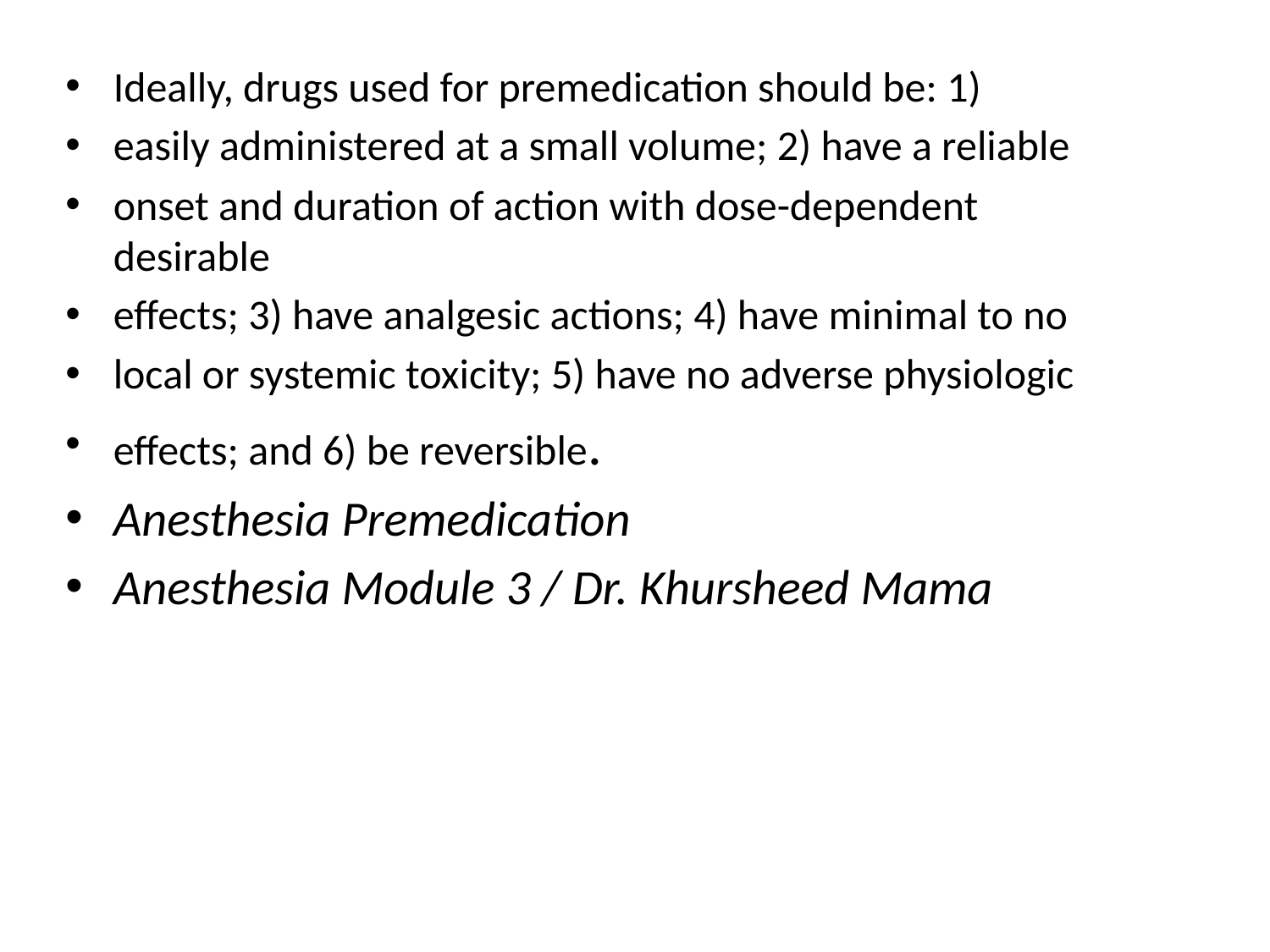

Ideally, drugs used for premedication should be: 1)
easily administered at a small volume; 2) have a reliable
onset and duration of action with dose-dependent desirable
effects; 3) have analgesic actions; 4) have minimal to no
local or systemic toxicity; 5) have no adverse physiologic
effects; and 6) be reversible.
Anesthesia Premedication
Anesthesia Module 3 / Dr. Khursheed Mama